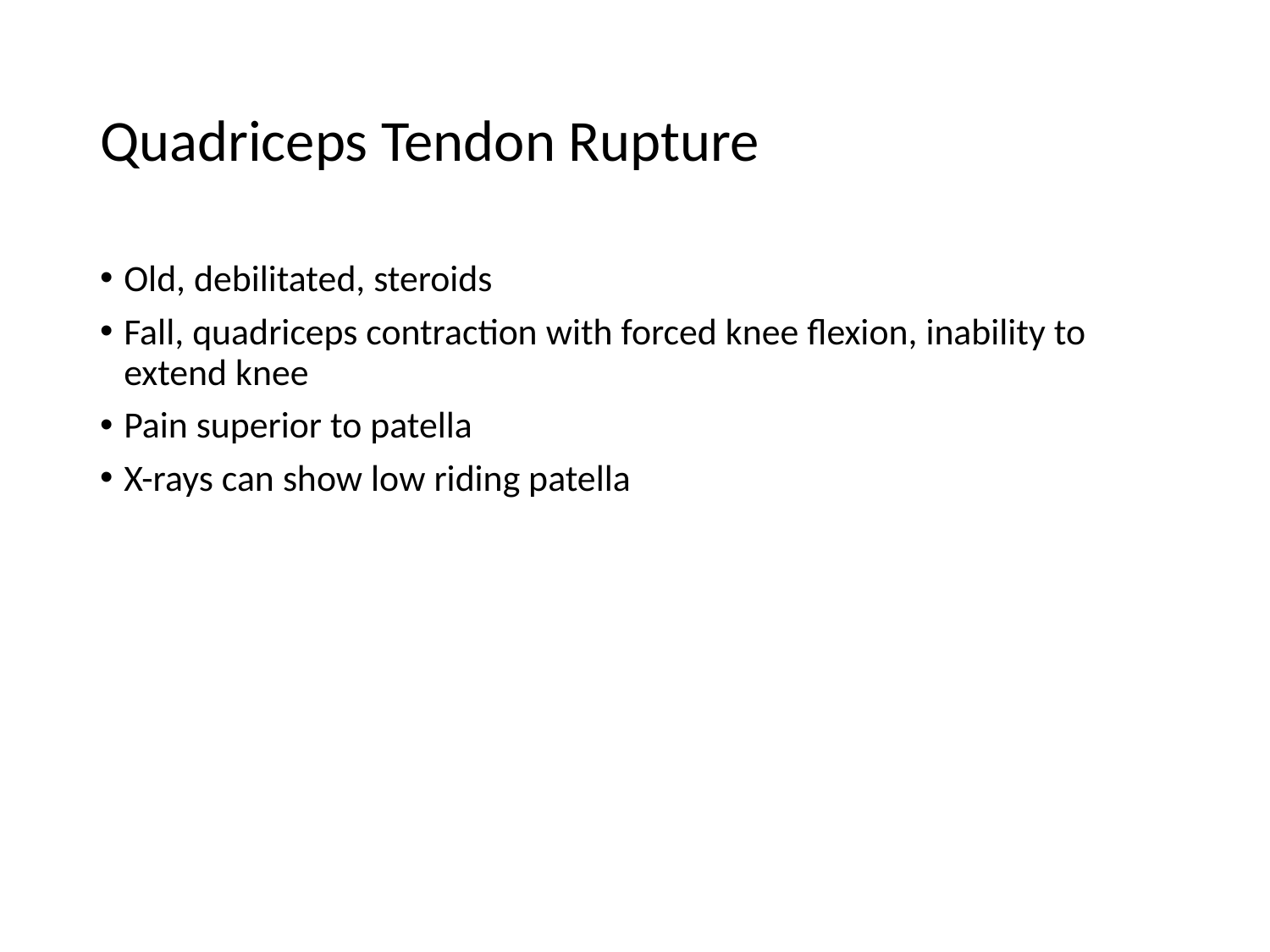

# Quadriceps Tendon Rupture
Old, debilitated, steroids
Fall, quadriceps contraction with forced knee flexion, inability to extend knee
Pain superior to patella
X-rays can show low riding patella